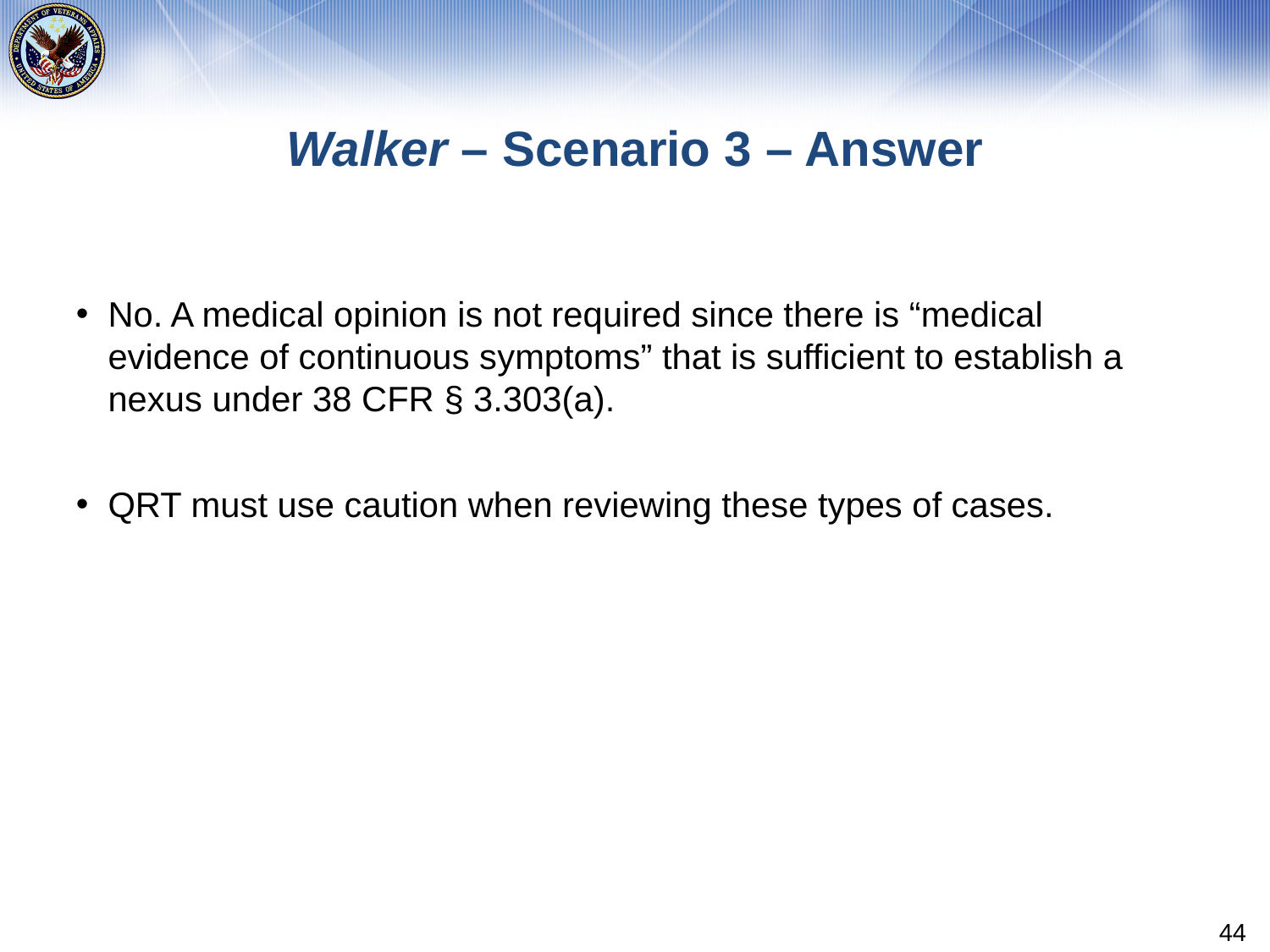

# Walker – Scenario 3 – Answer
No. A medical opinion is not required since there is “medical evidence of continuous symptoms” that is sufficient to establish a nexus under 38 CFR § 3.303(a).

QRT must use caution when reviewing these types of cases.
44